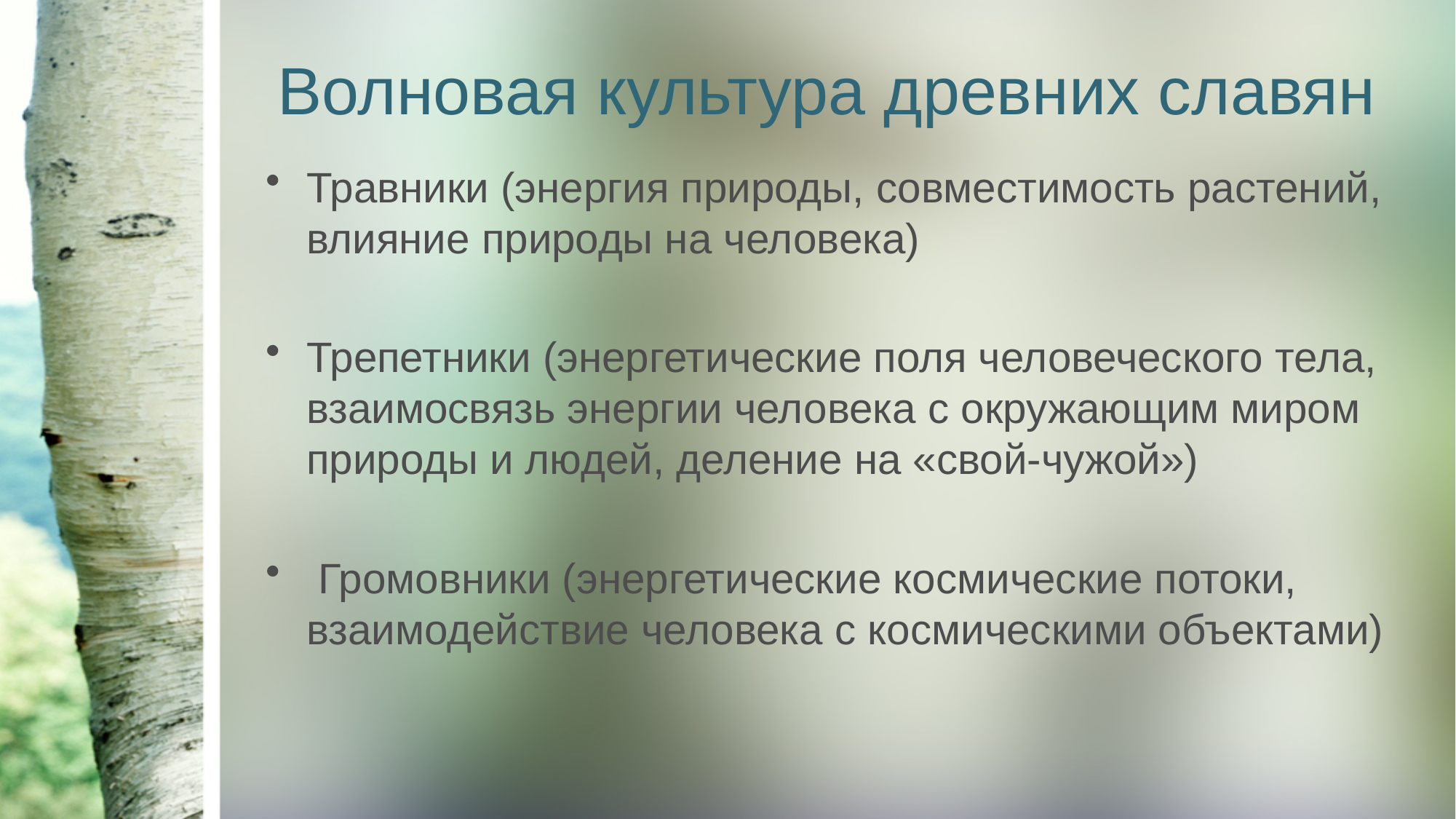

# Волновая культура древних славян
Травники (энергия природы, совместимость растений, влияние природы на человека)

Трепетники (энергетические поля человеческого тела, взаимосвязь энергии человека с окружающим миром природы и людей, деление на «свой-чужой»)

 Громовники (энергетические космические потоки,  взаимодействие человека с космическими объектами)